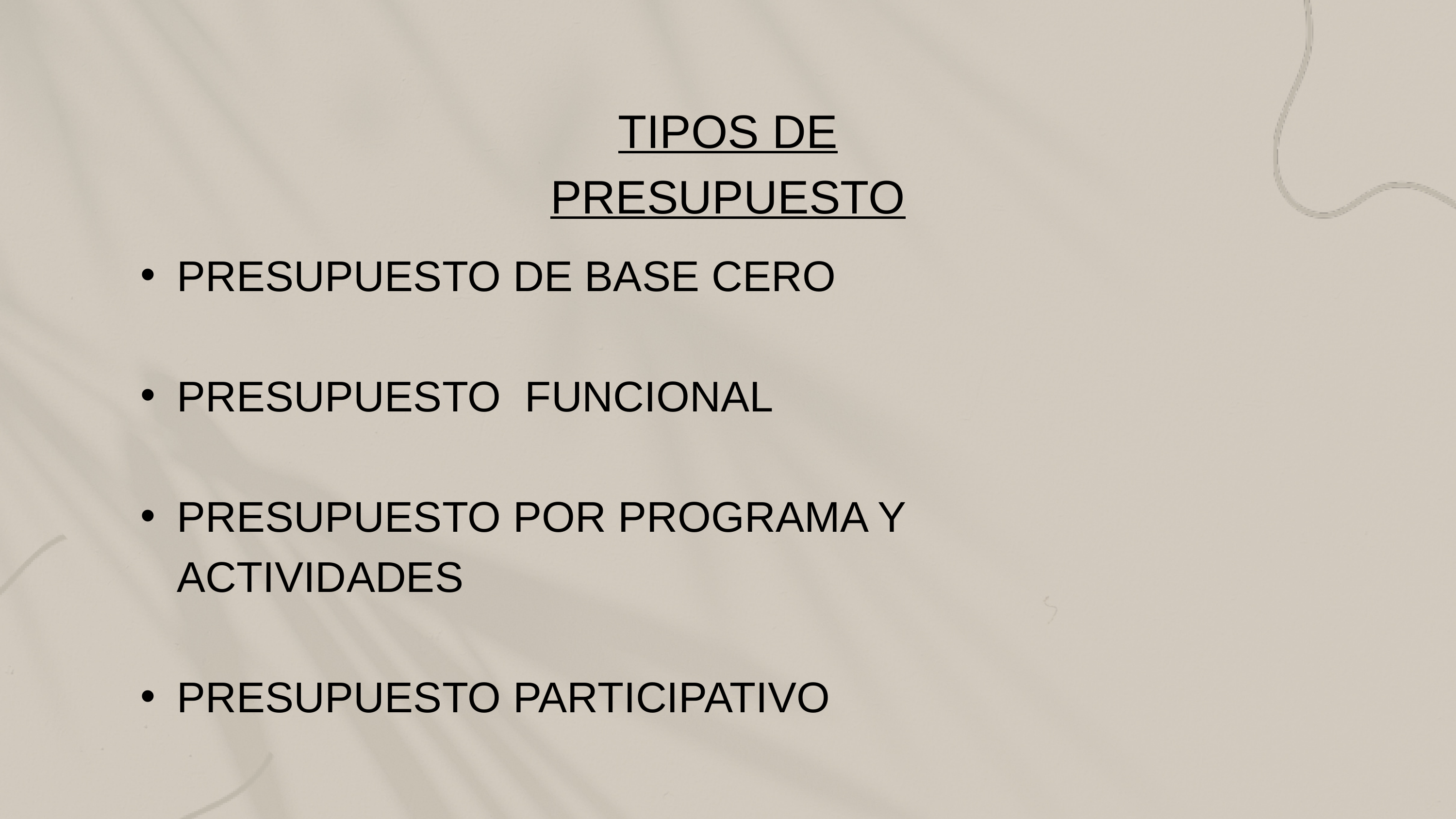

TIPOS DE PRESUPUESTO
PRESUPUESTO DE BASE CERO

PRESUPUESTO  FUNCIONAL

PRESUPUESTO POR PROGRAMA Y ACTIVIDADES

PRESUPUESTO PARTICIPATIVO